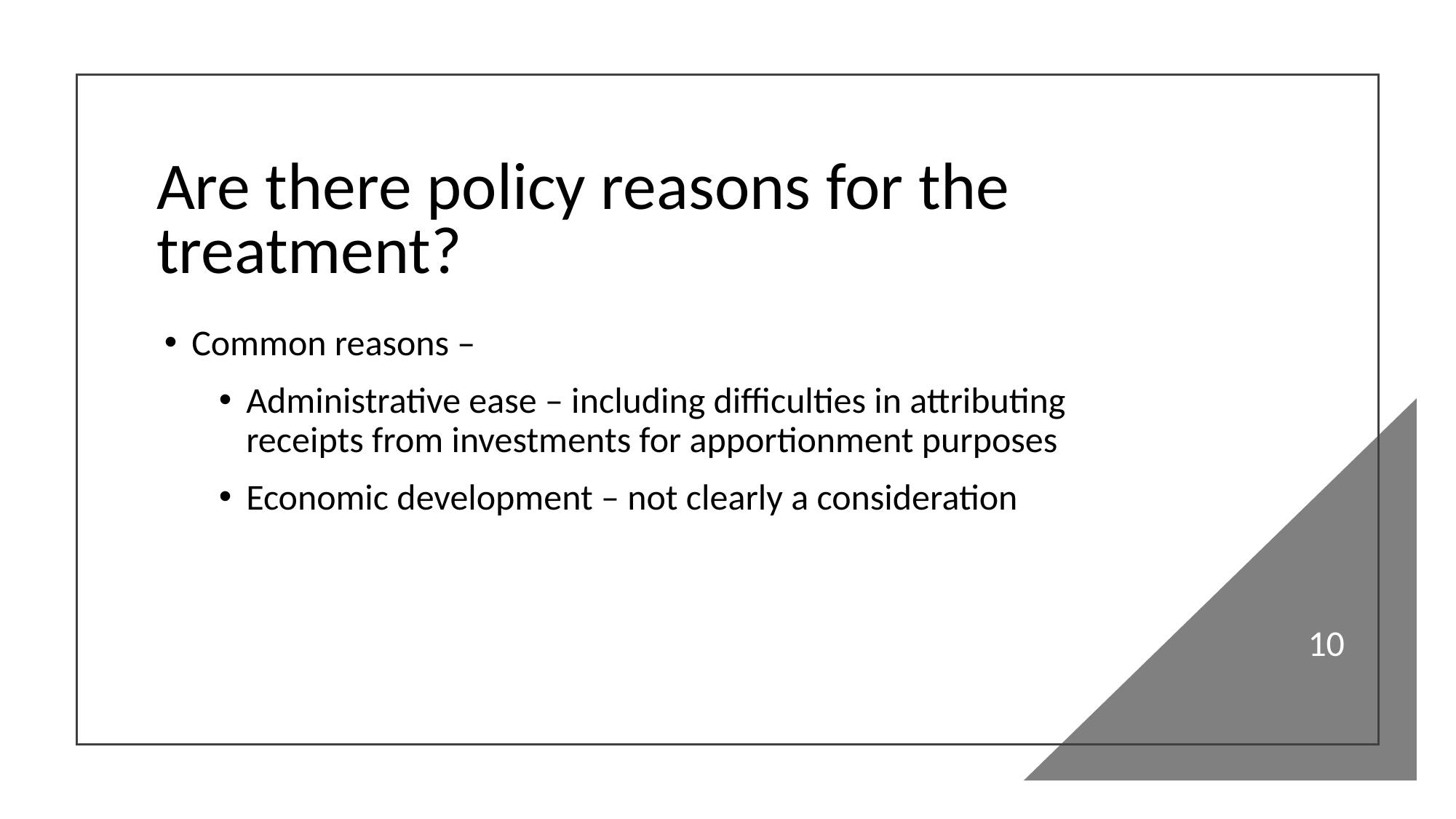

# Are there policy reasons for the treatment?
Common reasons –
Administrative ease – including difficulties in attributing receipts from investments for apportionment purposes
Economic development – not clearly a consideration

10